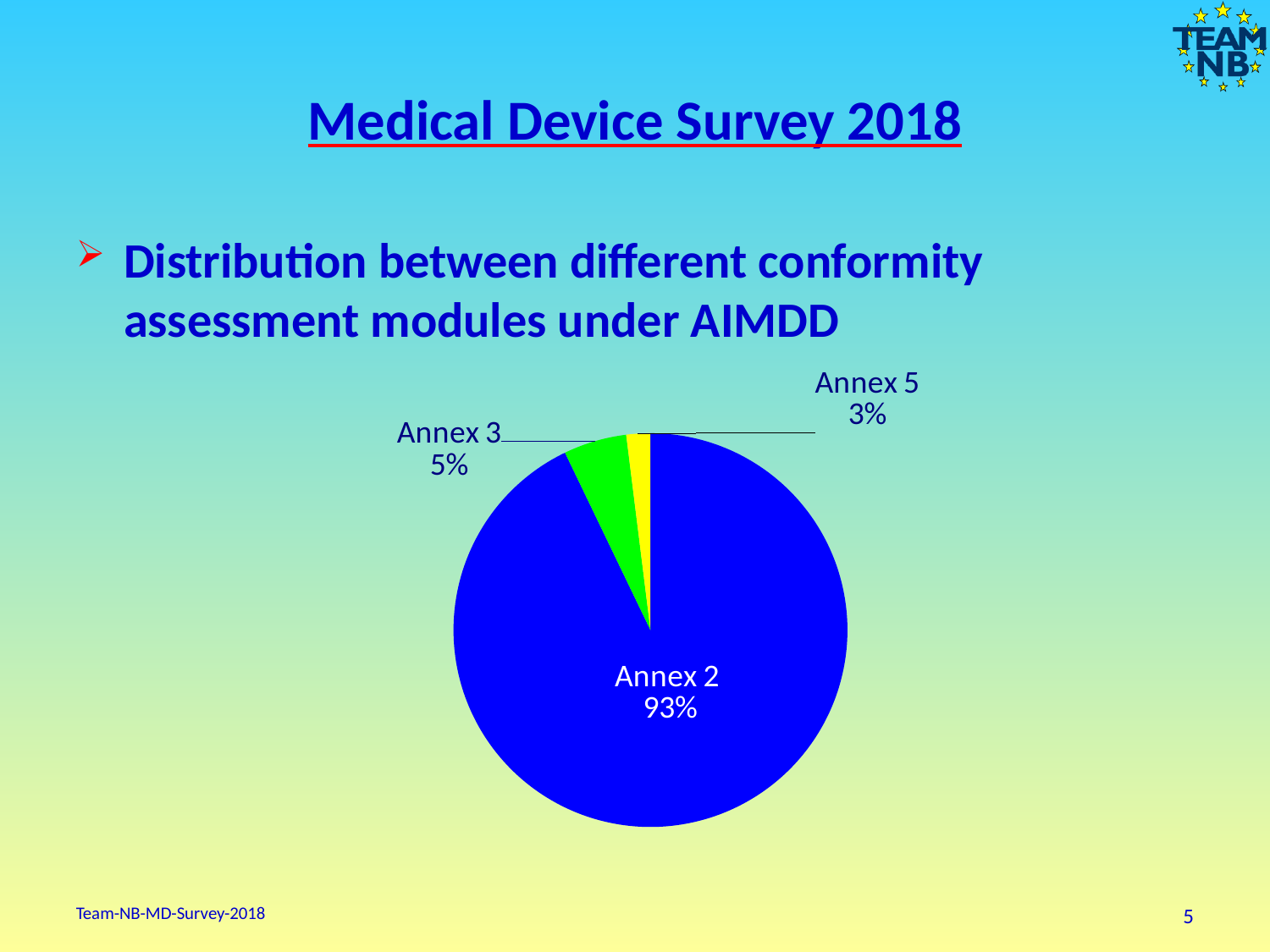

# Medical Device Survey 2018
Distribution between different conformity assessment modules under AIMDD

### Chart

| Category |  |
|---|---|
| Annex 2  | 16.391304347826086 |
| Annex 3 | 0.9130434782608695 |
| Annex 4 | 0.0 |
| Annex 5 | 0.34782608695652173 |
Team-NB-MD-Survey-2018
5